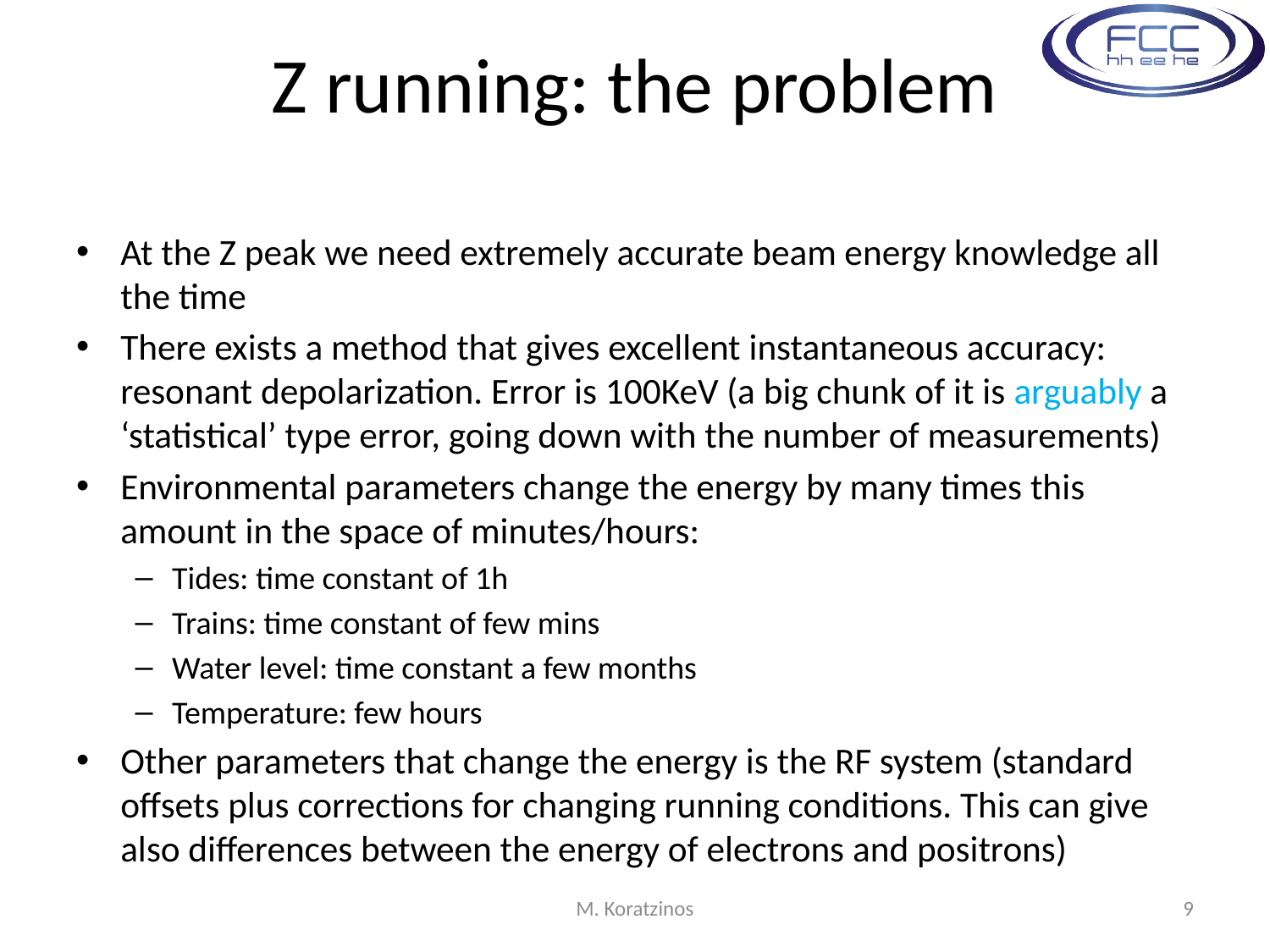

# Z running: the problem
At the Z peak we need extremely accurate beam energy knowledge all the time
There exists a method that gives excellent instantaneous accuracy: resonant depolarization. Error is 100KeV (a big chunk of it is arguably a ‘statistical’ type error, going down with the number of measurements)
Environmental parameters change the energy by many times this amount in the space of minutes/hours:
Tides: time constant of 1h
Trains: time constant of few mins
Water level: time constant a few months
Temperature: few hours
Other parameters that change the energy is the RF system (standard offsets plus corrections for changing running conditions. This can give also differences between the energy of electrons and positrons)

M. Koratzinos
9